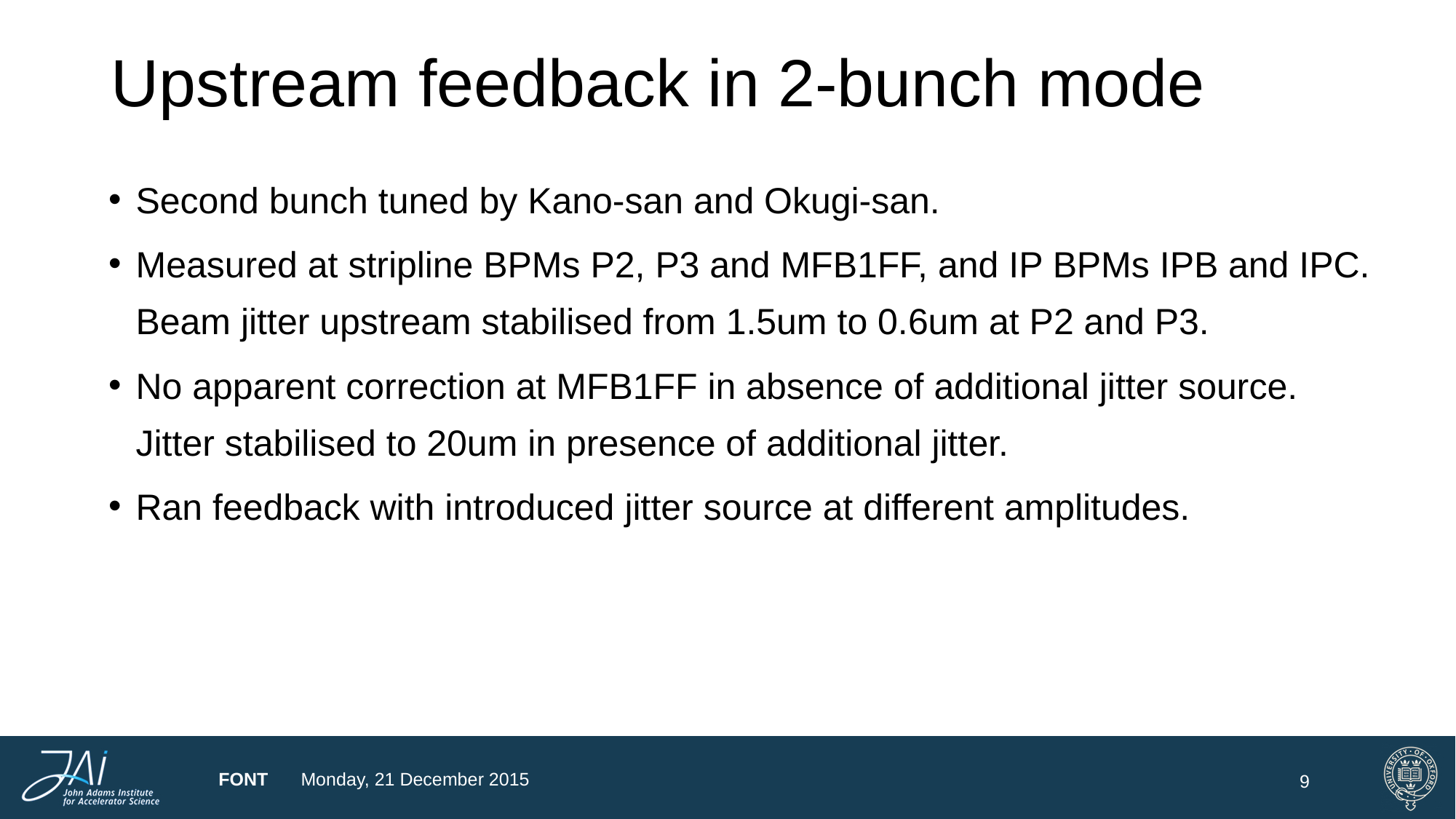

# Upstream feedback in 2-bunch mode
Second bunch tuned by Kano-san and Okugi-san.
Measured at stripline BPMs P2, P3 and MFB1FF, and IP BPMs IPB and IPC. Beam jitter upstream stabilised from 1.5um to 0.6um at P2 and P3.
No apparent correction at MFB1FF in absence of additional jitter source. Jitter stabilised to 20um in presence of additional jitter.
Ran feedback with introduced jitter source at different amplitudes.
FONT
Monday, 21 December 2015
9